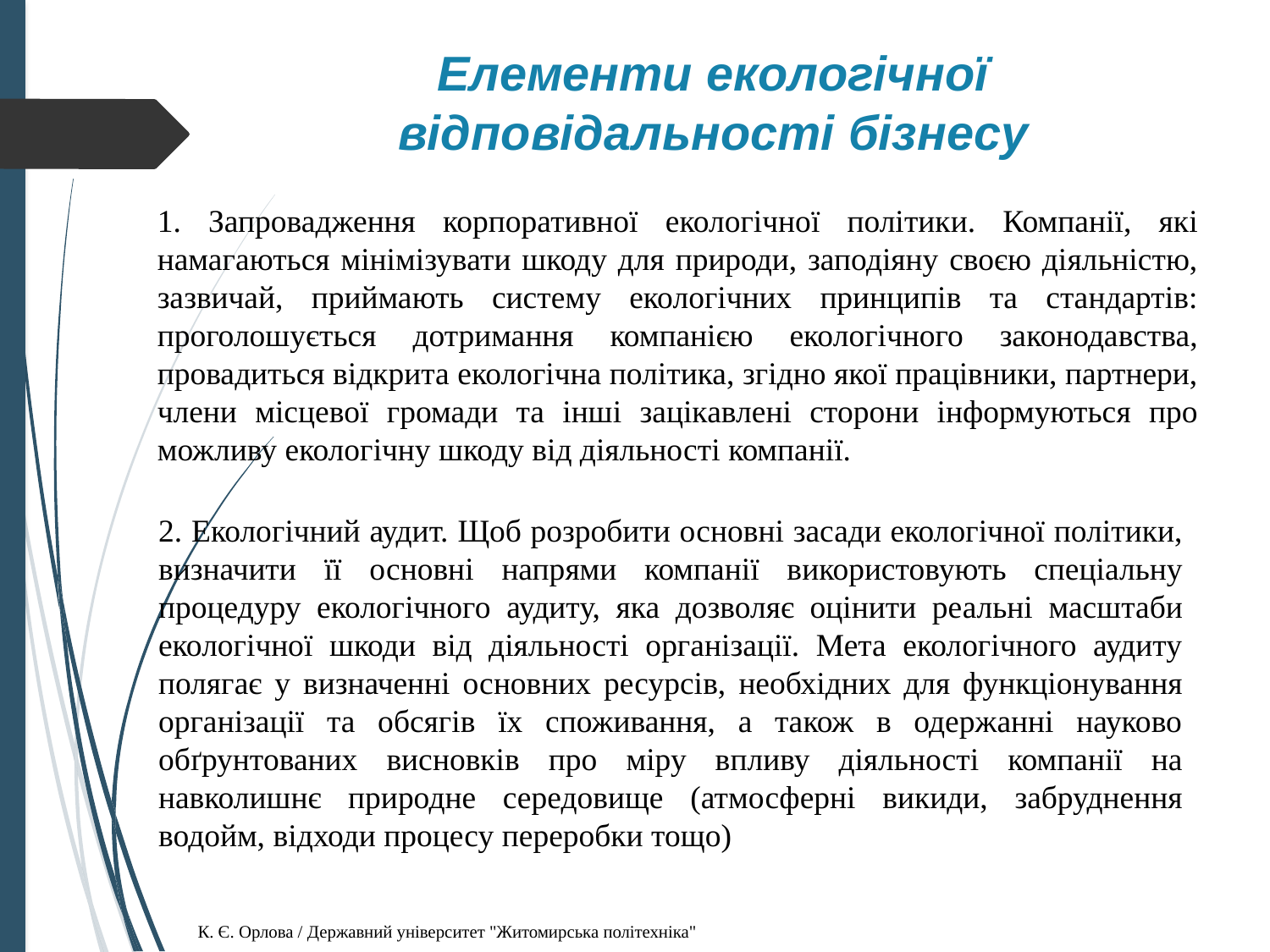

# Елементи екологічної відповідальності бізнесу
1. Запровадження корпоративної екологічної політики. Компанії, які намагаються мінімізувати шкоду для природи, заподіяну своєю діяльністю, зазвичай, приймають систему екологічних принципів та стандартів: проголошується дотримання компанією екологічного законодавства, провадиться відкрита екологічна політика, згідно якої працівники, партнери, члени місцевої громади та інші зацікавлені сторони інформуються про можливу екологічну шкоду від діяльності компанії.
2. Екологічний аудит. Щоб розробити основні засади екологічної політики, визначити її основні напрями компанії використовують спеціальну процедуру екологічного аудиту, яка дозволяє оцінити реальні масштаби екологічної шкоди від діяльності організації. Мета екологічного аудиту полягає у визначенні основних ресурсів, необхідних для функціонування організації та обсягів їх споживання, а також в одержанні науково обґрунтованих висновків про міру впливу діяльності компанії на навколишнє природне середовище (атмосферні викиди, забруднення водойм, відходи процесу переробки тощо)
К. Є. Орлова / Державний університет "Житомирська політехніка"